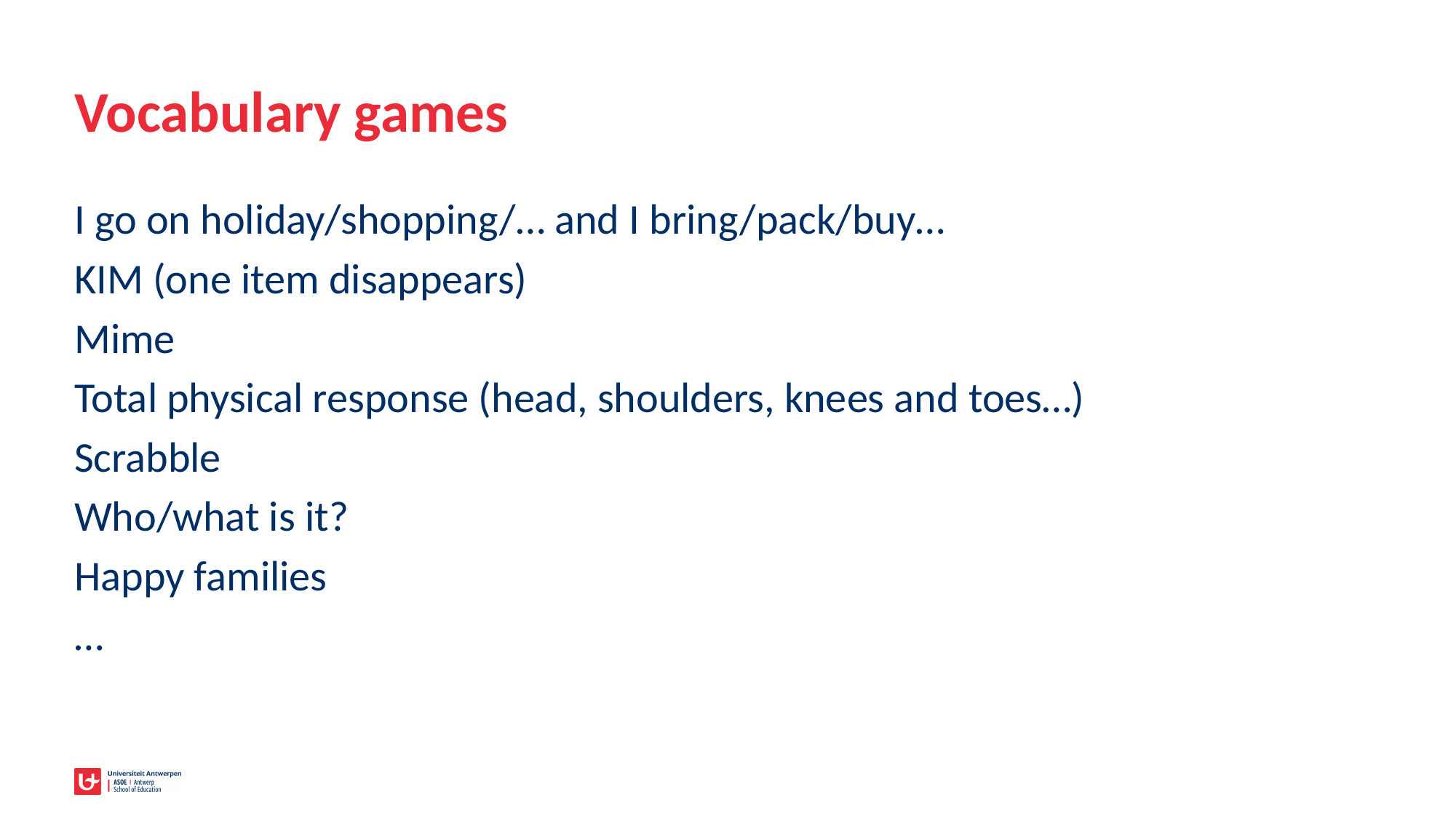

# Vocabulary games
I go on holiday/shopping/… and I bring/pack/buy…
KIM (one item disappears)
Mime
Total physical response (head, shoulders, knees and toes…)
Scrabble
Who/what is it?
Happy families
…